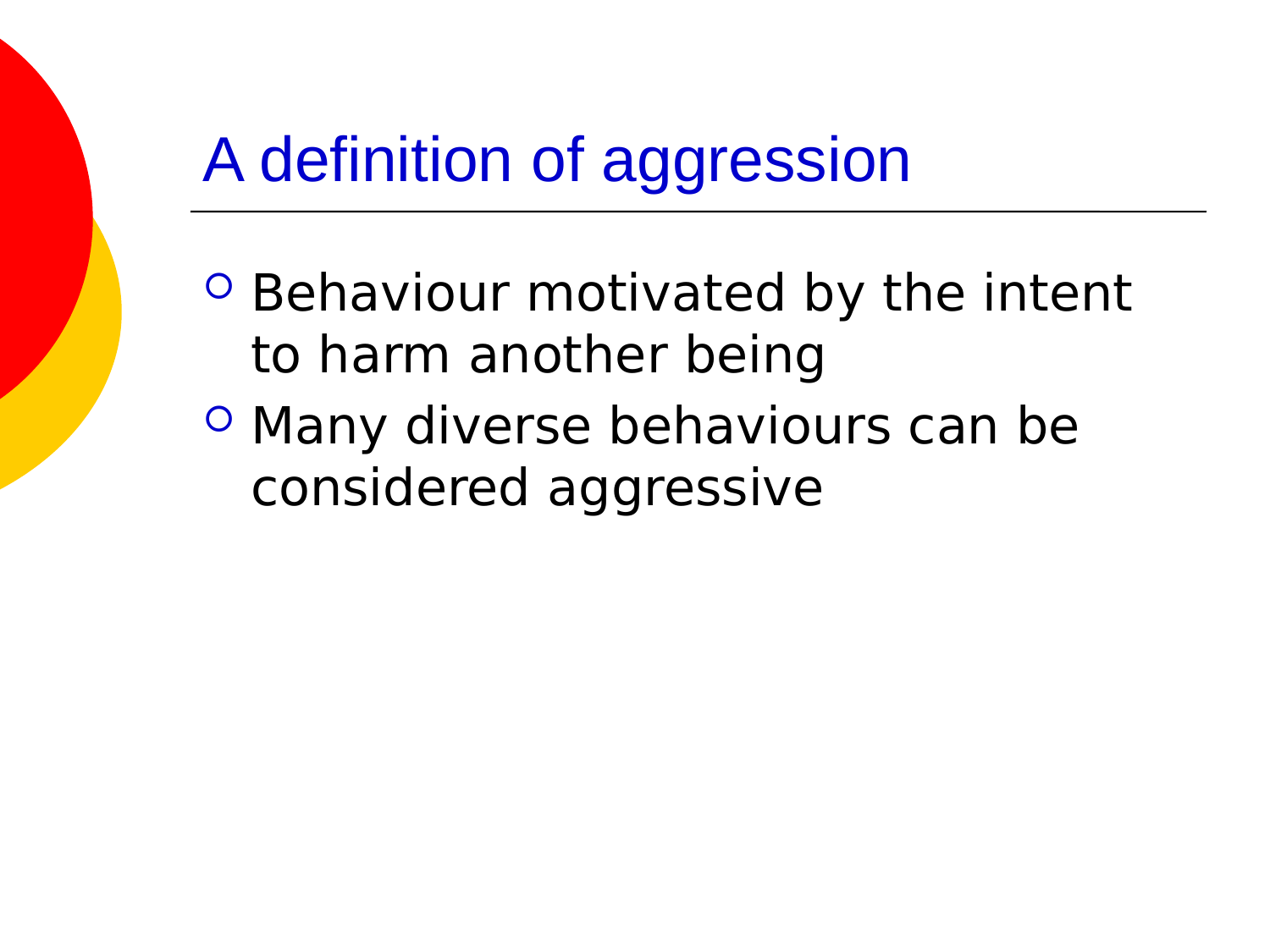

# A definition of aggression
Behaviour motivated by the intent to harm another being
Many diverse behaviours can be considered aggressive